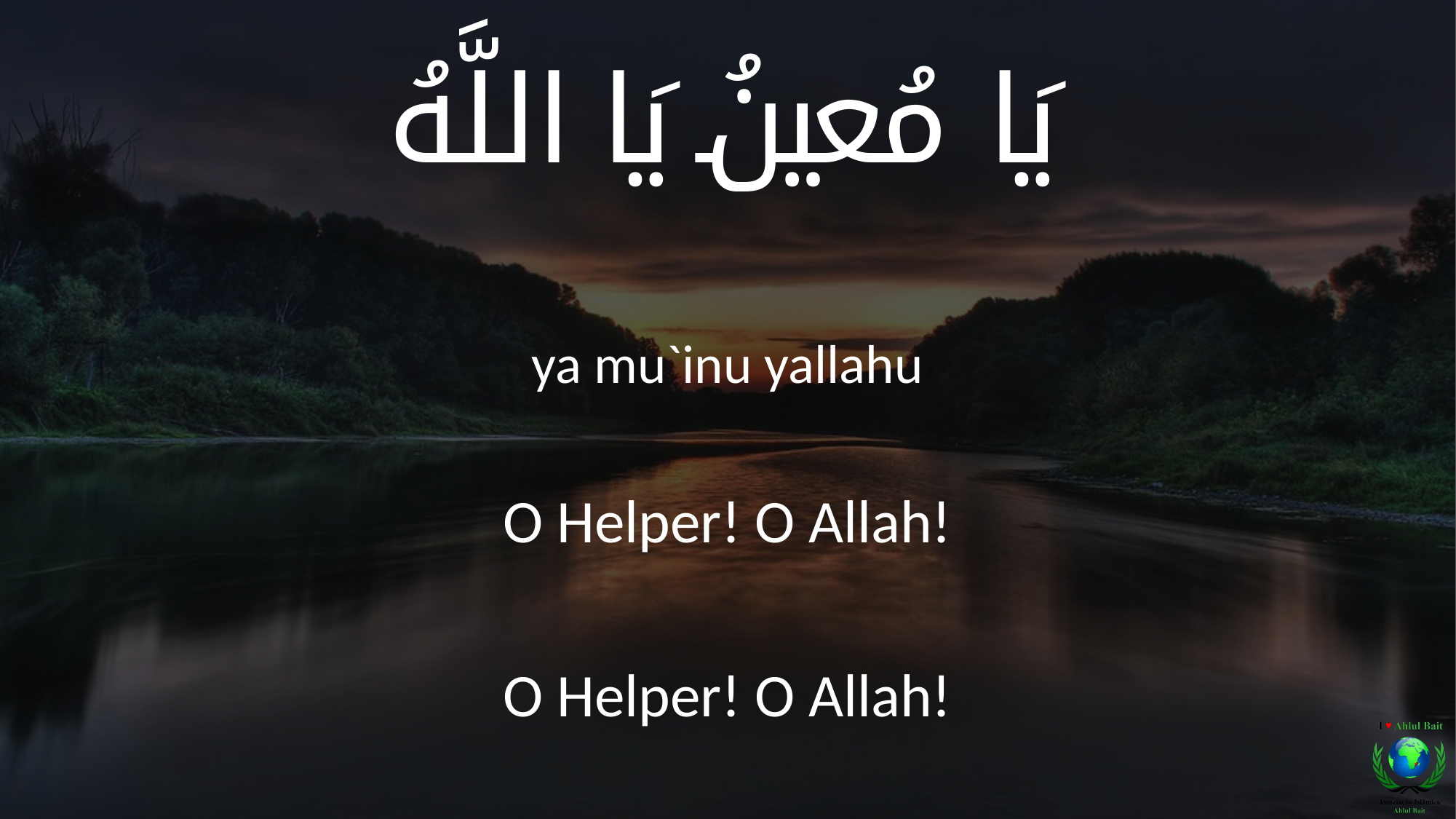

يَا مُعينُ يَا اللَّهُ
ya mu`inu yallahu
O Helper! O Allah!
O Helper! O Allah!